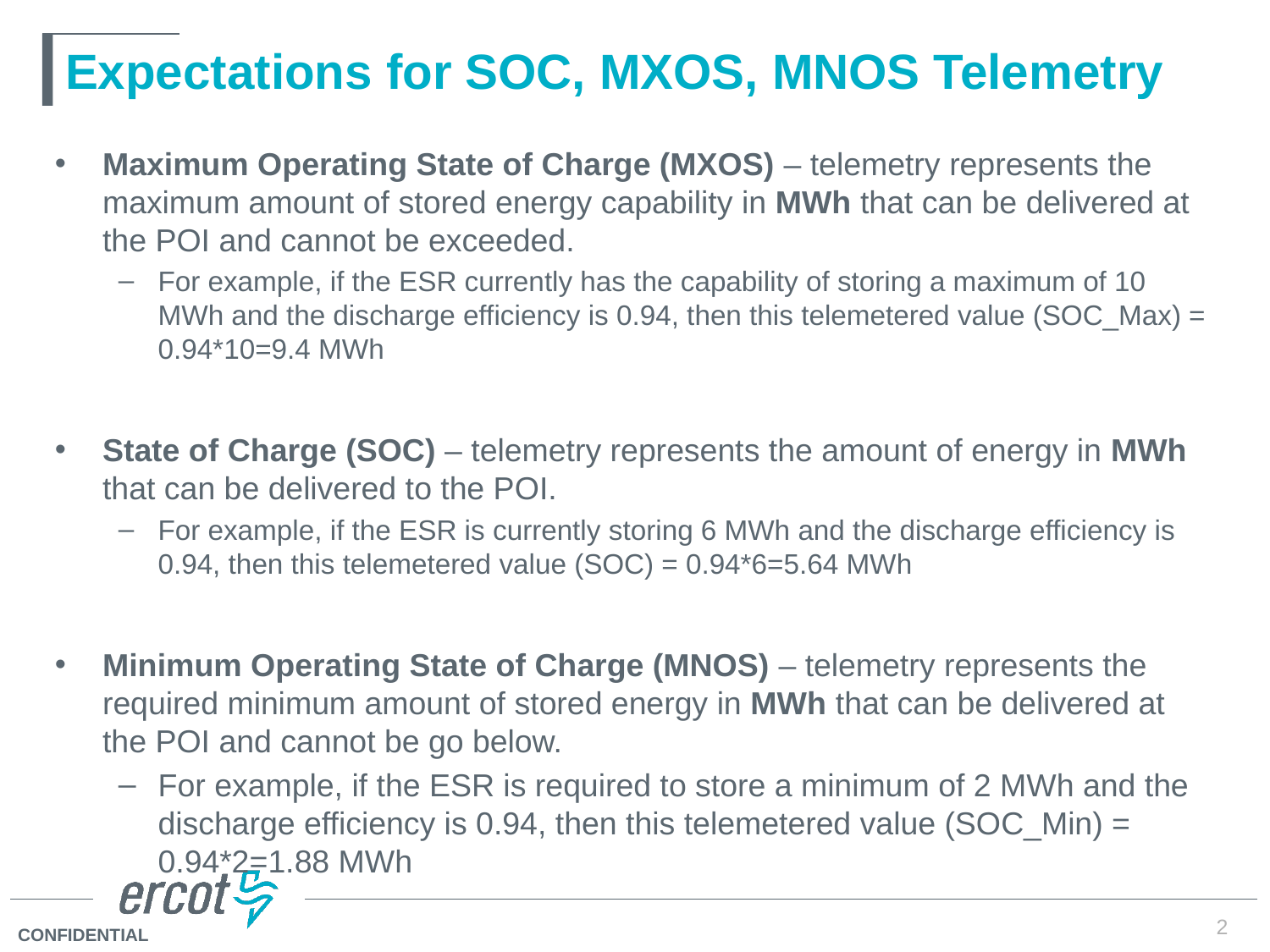

# Expectations for SOC, MXOS, MNOS Telemetry
Maximum Operating State of Charge (MXOS) – telemetry represents the maximum amount of stored energy capability in MWh that can be delivered at the POI and cannot be exceeded.
For example, if the ESR currently has the capability of storing a maximum of 10 MWh and the discharge efficiency is 0.94, then this telemetered value (SOC_Max) = 0.94*10=9.4 MWh

State of Charge (SOC) – telemetry represents the amount of energy in MWh that can be delivered to the POI.
For example, if the ESR is currently storing 6 MWh and the discharge efficiency is 0.94, then this telemetered value (SOC) = 0.94*6=5.64 MWh

Minimum Operating State of Charge (MNOS) – telemetry represents the required minimum amount of stored energy in MWh that can be delivered at the POI and cannot be go below.
For example, if the ESR is required to store a minimum of 2 MWh and the discharge efficiency is 0.94, then this telemetered value (SOC_Min) = 0.94*2=1.88 MWh

2